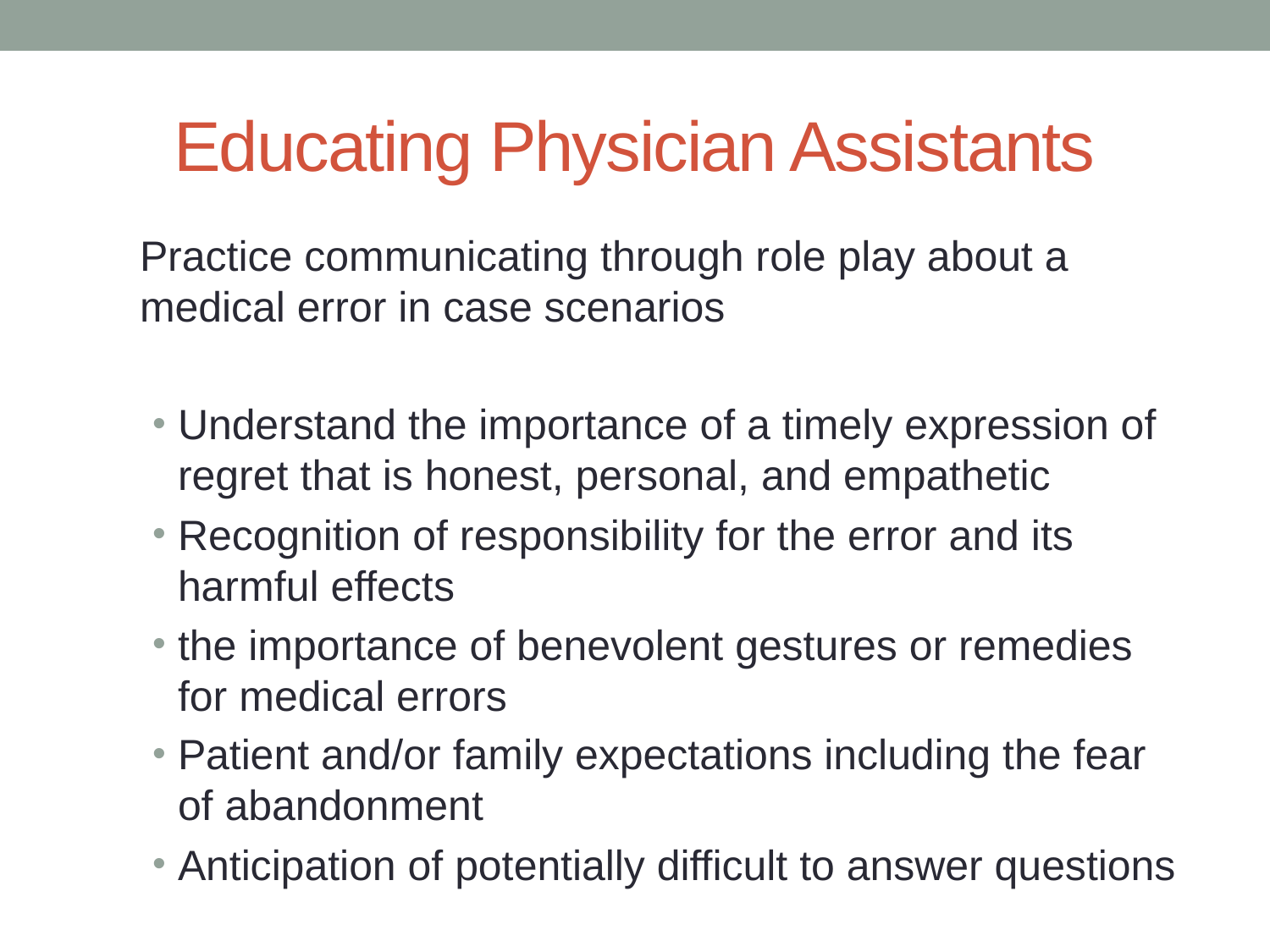

# Educating Physician Assistants
Practice communicating through role play about a medical error in case scenarios

Understand the importance of a timely expression of regret that is honest, personal, and empathetic
Recognition of responsibility for the error and its harmful effects
the importance of benevolent gestures or remedies for medical errors
Patient and/or family expectations including the fear of abandonment
Anticipation of potentially difficult to answer questions